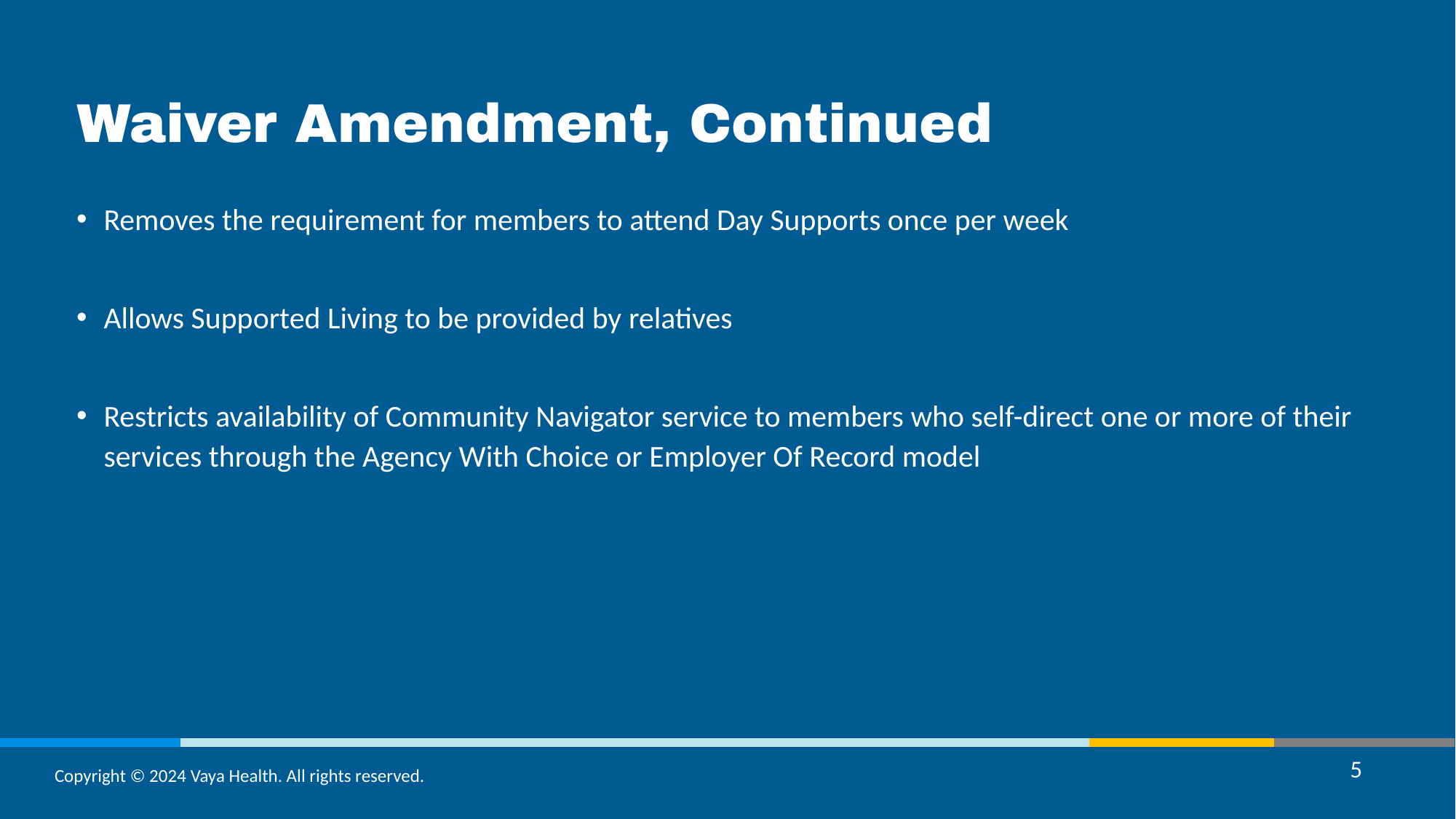

Waiver Amendment, Continued
Removes the requirement for members to attend Day Supports once per week

Allows Supported Living to be provided by relatives

Restricts availability of Community Navigator service to members who self-direct one or more of their services through the Agency With Choice or Employer Of Record model